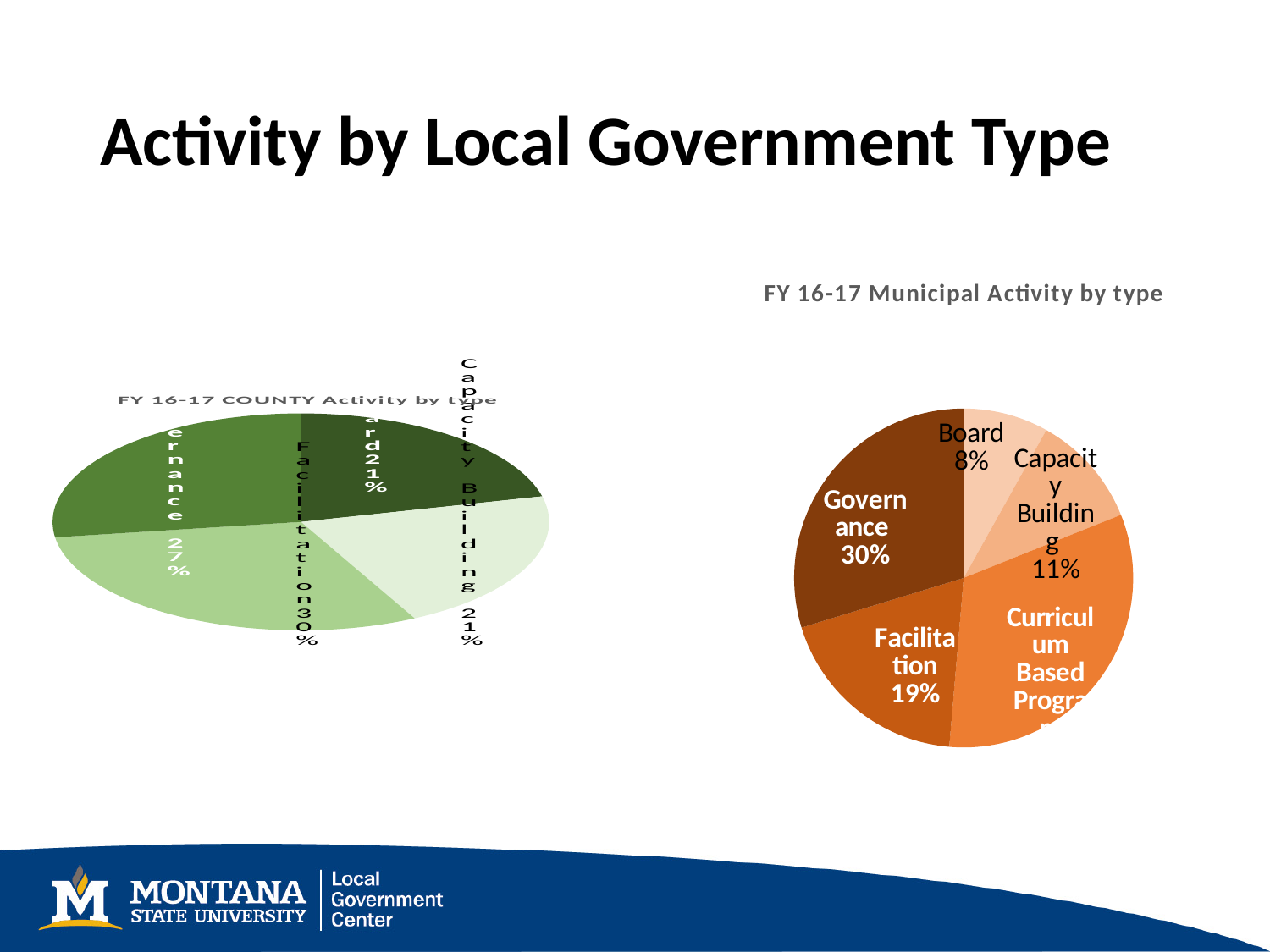

# Activity by Local Government Type

### Chart: FY 16-17 COUNTY Activity by type

| Category |  |
|---|---|
| Board | 7.0 |
| Capacity Building  | 7.0 |
| Curriculum Based Program | 0.0 |
| Facilitation | 10.0 |
| Governance  | 9.0 |

### Chart: FY 16-17 Municipal Activity by type

| Category |  |
|---|---|
| Board | 3.0 |
| Capacity Building  | 4.0 |
| Curriculum Based Program | 12.0 |
| Facilitation | 7.0 |
| Governance  | 11.0 |